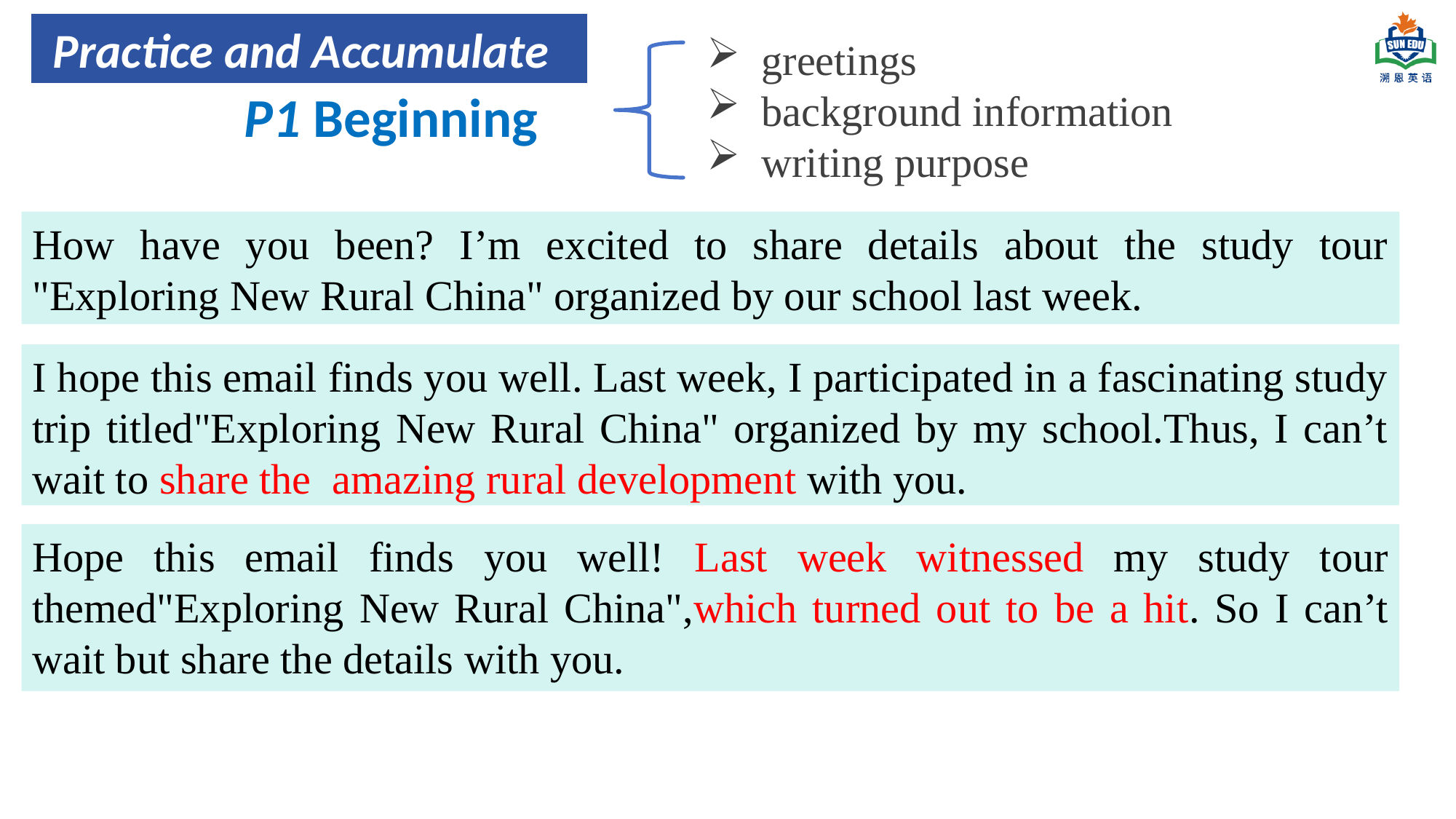

Practice and Accumulate
greetings
background information
writing purpose

P1 Beginning
How have you been? I’m excited to share details about the study tour "Exploring New Rural China" organized by our school last week.
I hope this email finds you well. Last week, I participated in a fascinating study trip titled"Exploring New Rural China" organized by my school.Thus, I can’t wait to share the  amazing rural development with you.
Hope this email finds you well!‌ Last week witnessed my study tour themed"Exploring New Rural China",which turned out to be a hit. So I can’t wait but share the details with you.